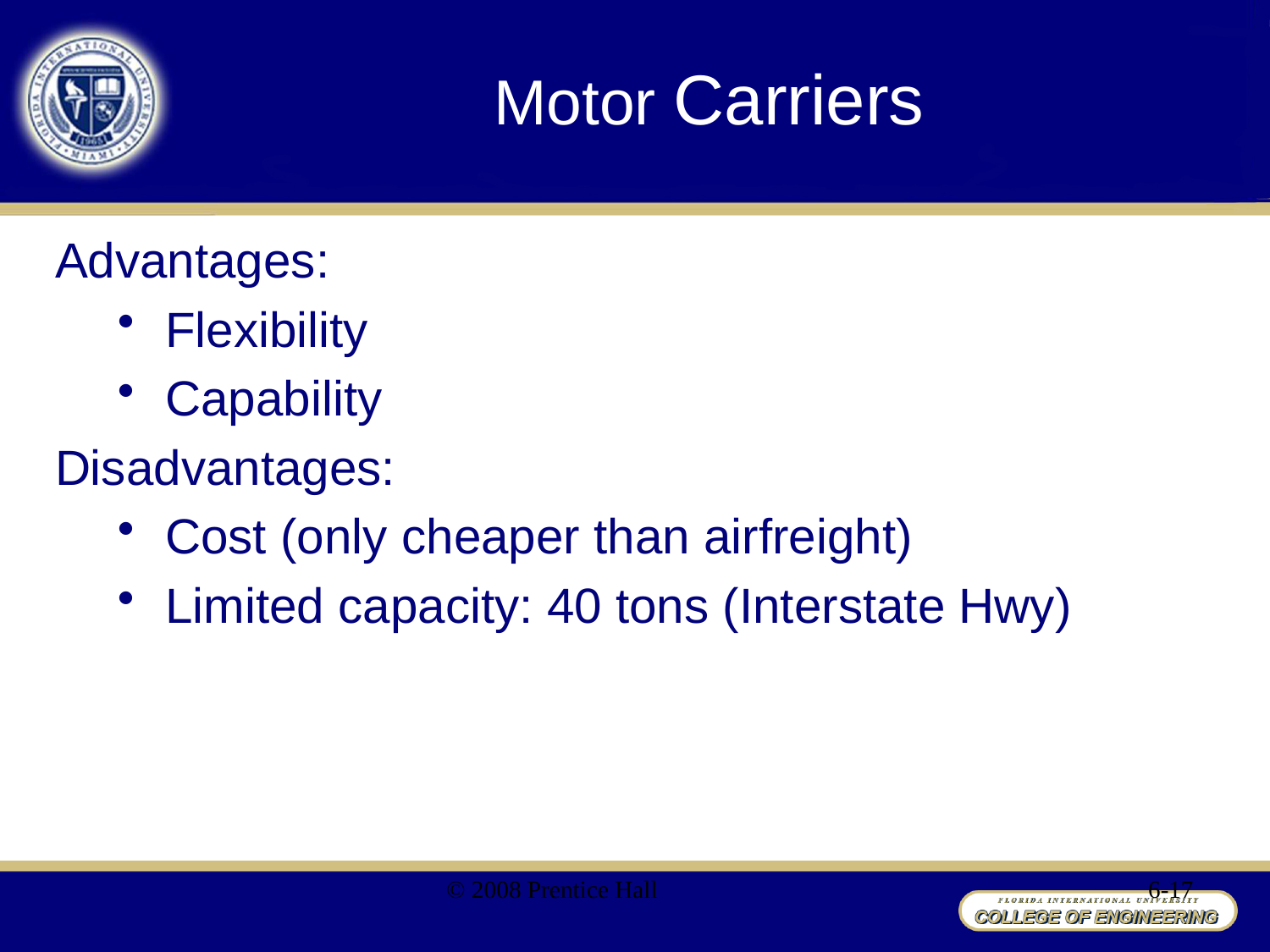

# Motor Carriers
Advantages:
Flexibility
Capability
Disadvantages:
Cost (only cheaper than airfreight)
Limited capacity: 40 tons (Interstate Hwy)
© 2008 Prentice Hall
6-17